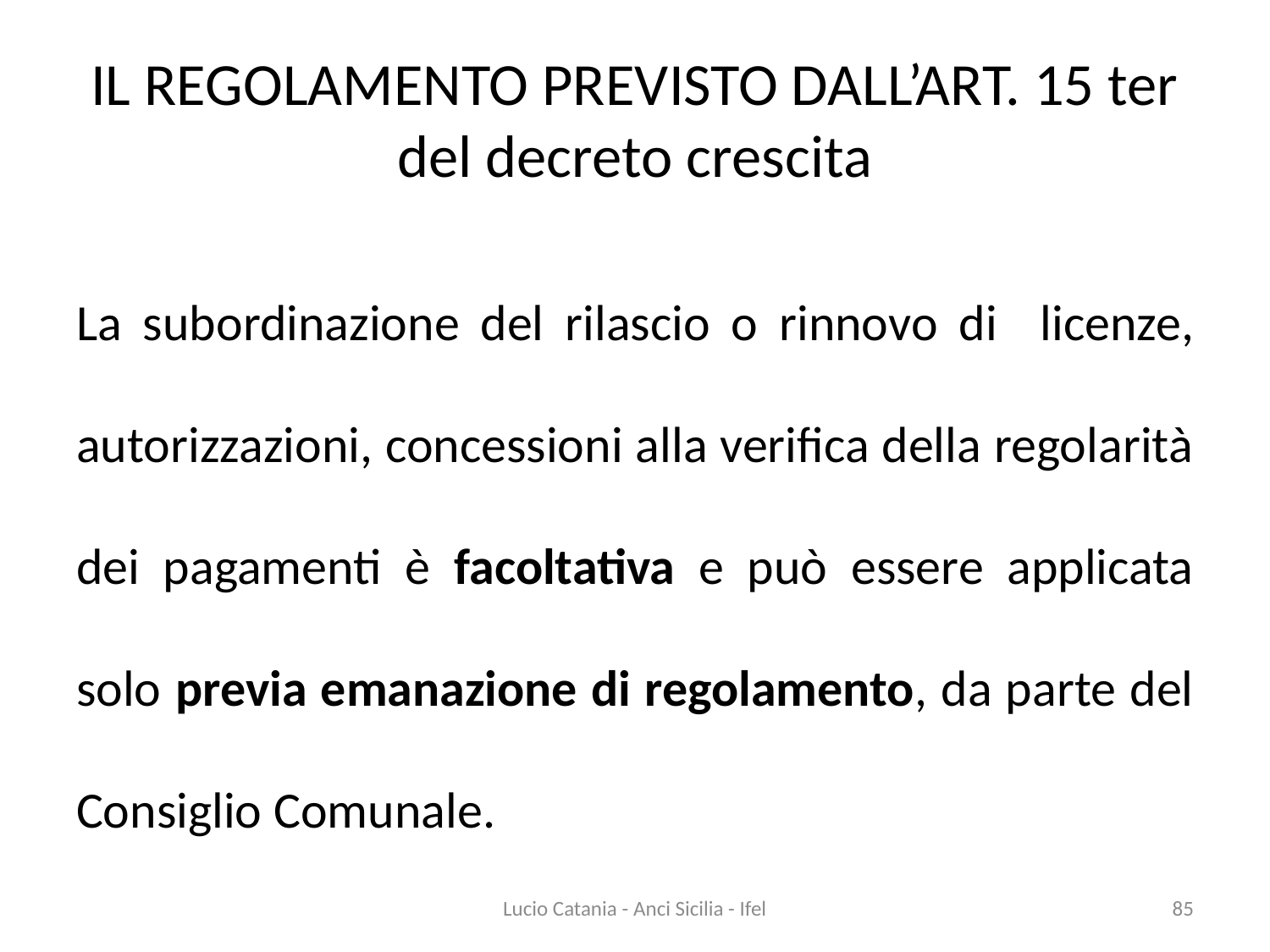

# IL REGOLAMENTO PREVISTO DALL’ART. 15 ter del decreto crescita
La subordinazione del rilascio o rinnovo di  licenze, autorizzazioni, concessioni alla verifica della regolarità dei pagamenti è facoltativa e può essere applicata solo previa emanazione di regolamento, da parte del Consiglio Comunale.
Lucio Catania - Anci Sicilia - Ifel
85